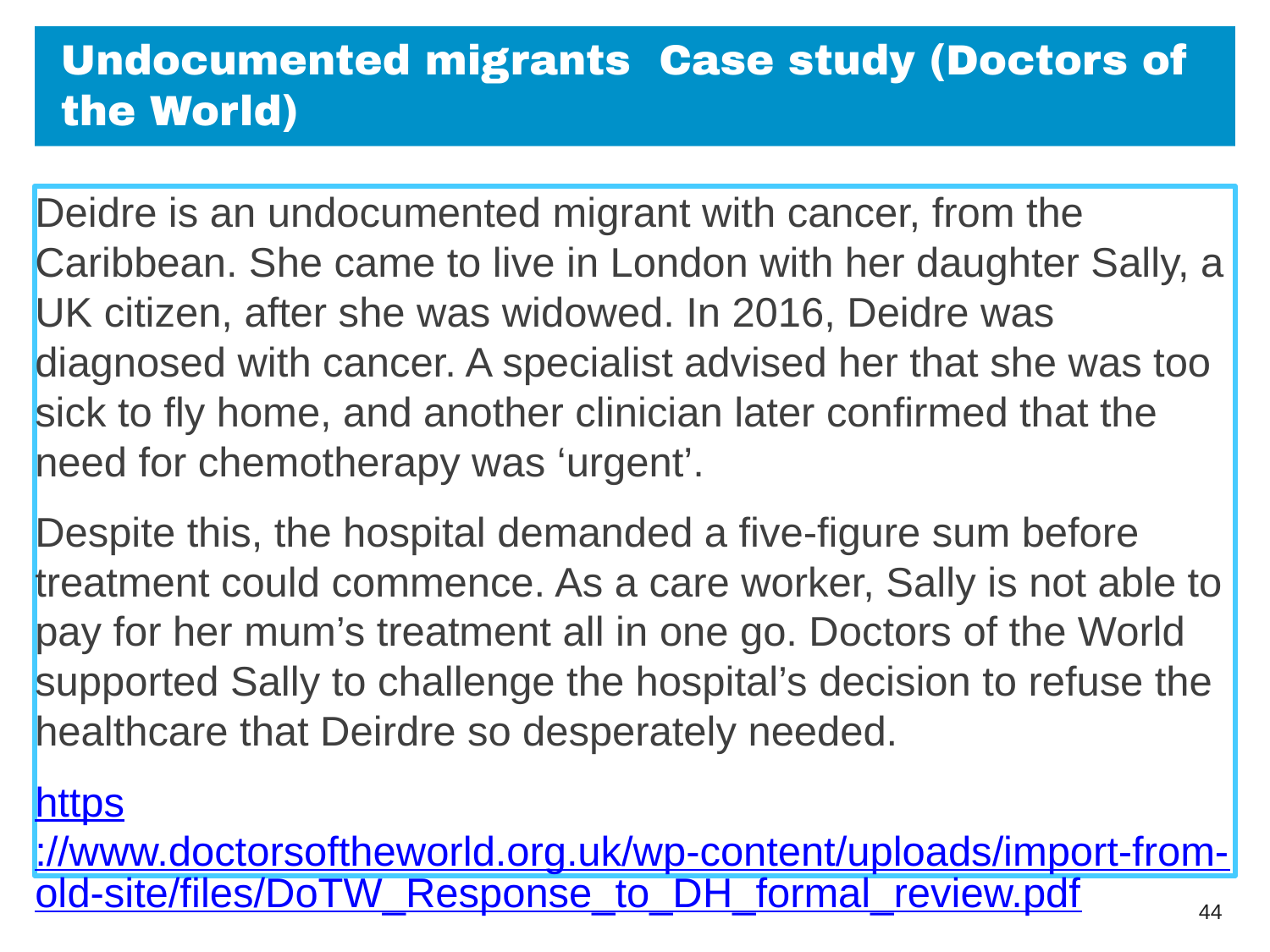

# Undocumented migrants  Case study (Doctors of the World)
Deidre is an undocumented migrant with cancer, from the Caribbean. She came to live in London with her daughter Sally, a UK citizen, after she was widowed. In 2016, Deidre was diagnosed with cancer. A specialist advised her that she was too sick to fly home, and another clinician later confirmed that the need for chemotherapy was ‘urgent’.
Despite this, the hospital demanded a five-figure sum before treatment could commence. As a care worker, Sally is not able to pay for her mum’s treatment all in one go. Doctors of the World supported Sally to challenge the hospital’s decision to refuse the healthcare that Deirdre so desperately needed.
https://www.doctorsoftheworld.org.uk/wp-content/uploads/import-from-old-site/files/DoTW_Response_to_DH_formal_review.pdf

44